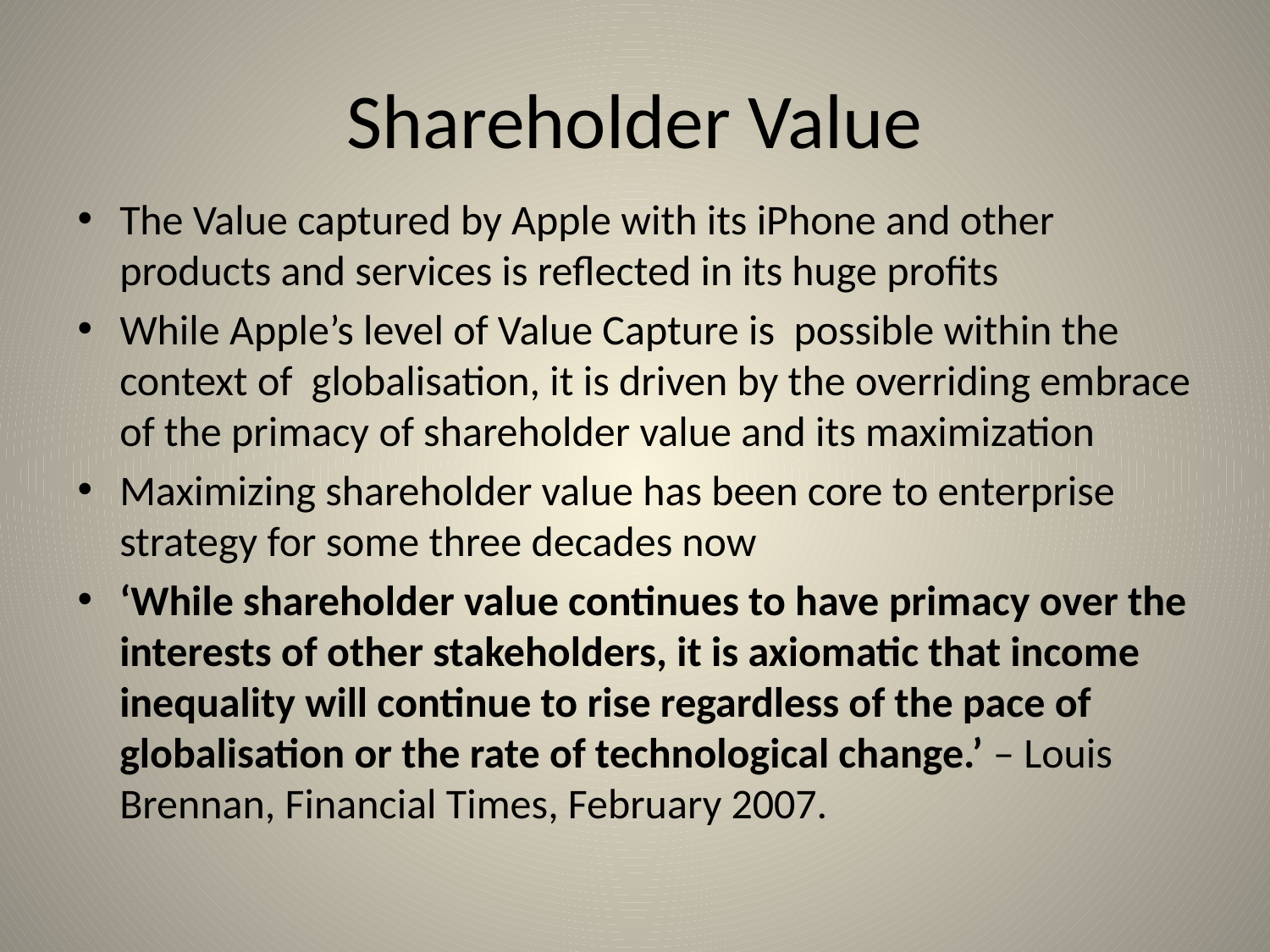

# Shareholder Value
The Value captured by Apple with its iPhone and other products and services is reflected in its huge profits
While Apple’s level of Value Capture is  possible within the context of  globalisation, it is driven by the overriding embrace of the primacy of shareholder value and its maximization
Maximizing shareholder value has been core to enterprise strategy for some three decades now
‘While shareholder value continues to have primacy over the interests of other stakeholders, it is axiomatic that income inequality will continue to rise regardless of the pace of globalisation or the rate of technological change.’ – Louis Brennan, Financial Times, February 2007.